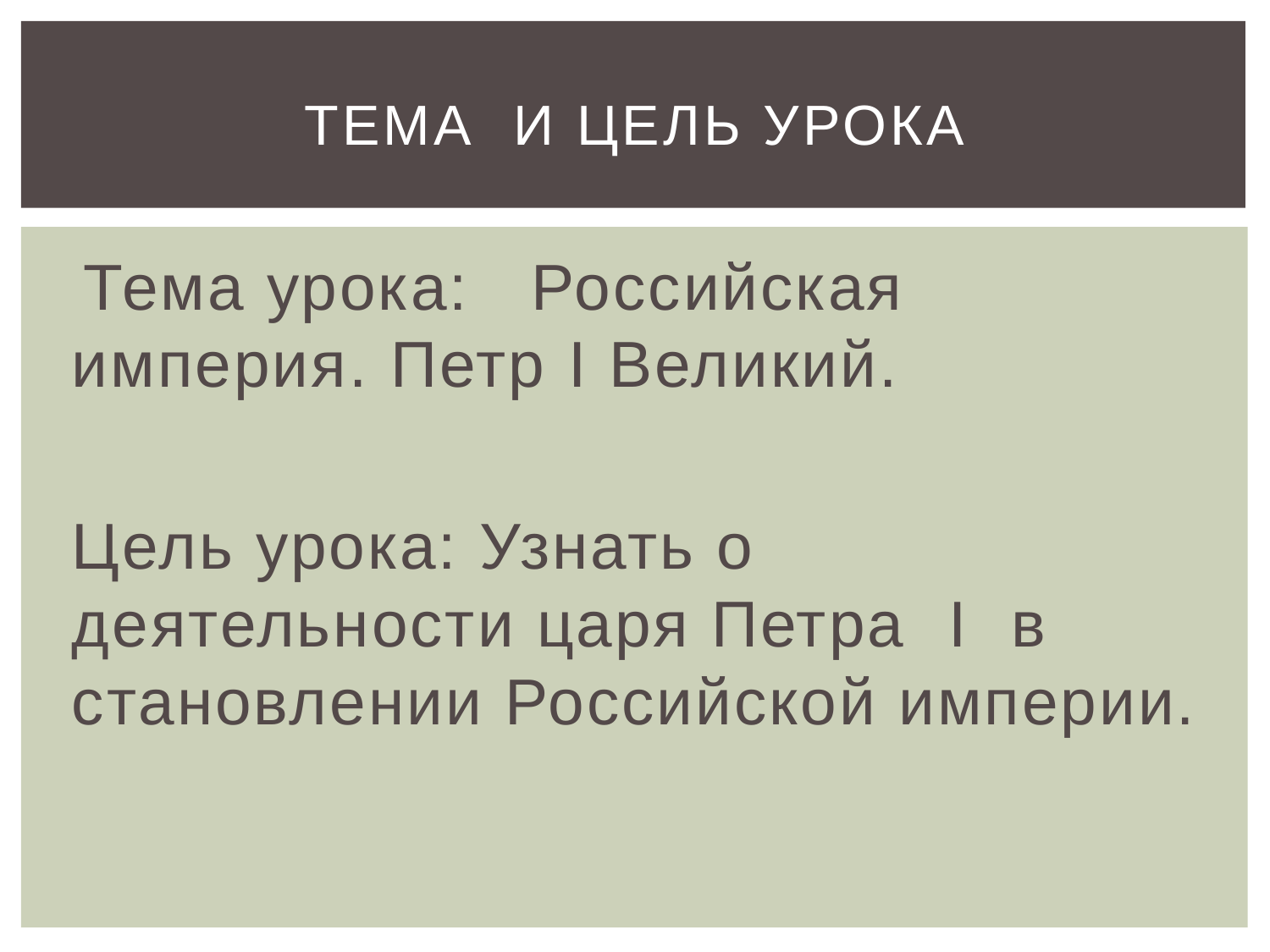

# Тема  и цель урока
 Тема урока:   Российская империя. Петр I Великий.

Цель урока: Узнать о деятельности царя Петра  I  в становлении Российской империи.